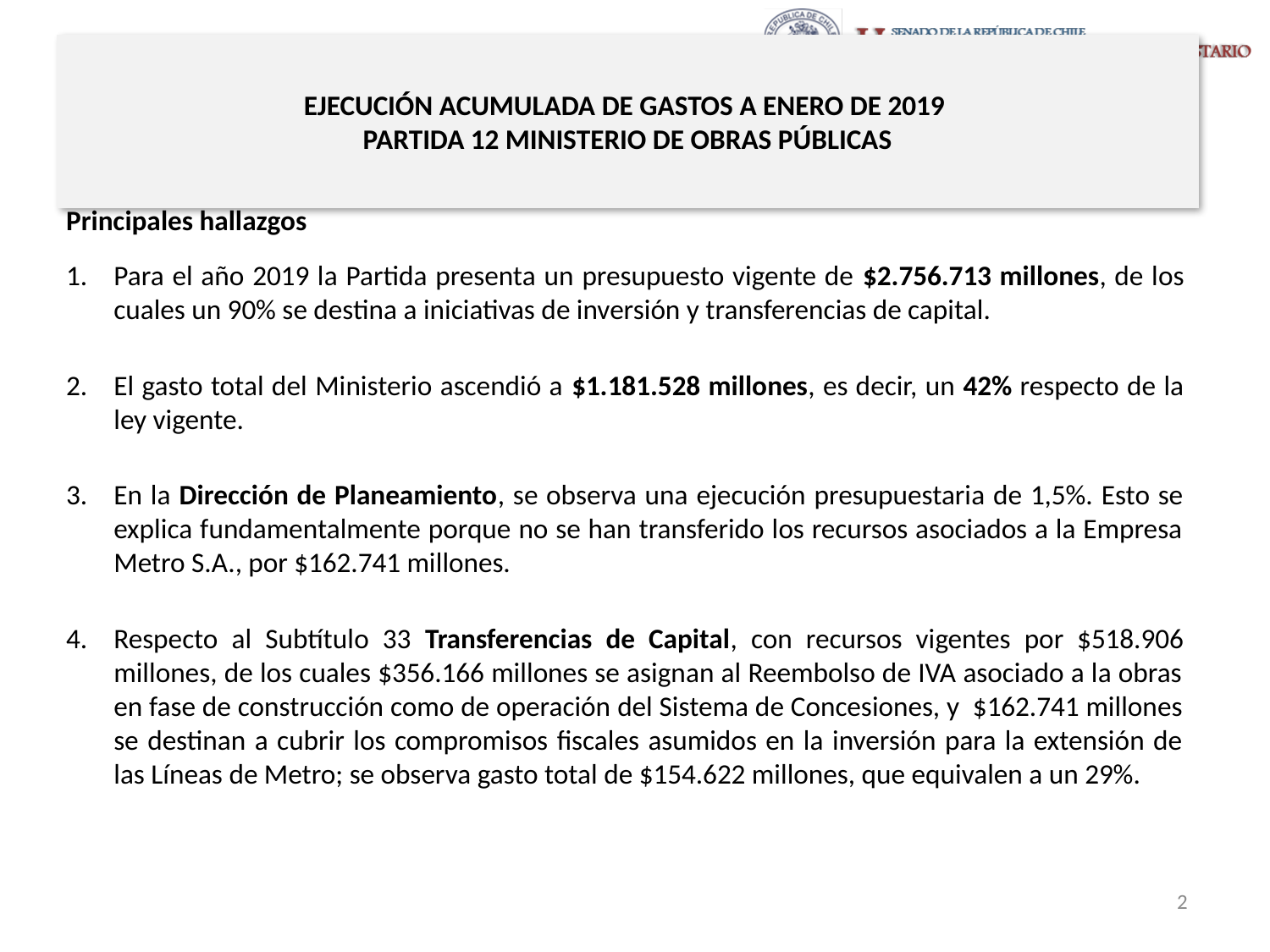

# EJECUCIÓN ACUMULADA DE GASTOS A ENERO DE 2019 PARTIDA 12 MINISTERIO DE OBRAS PÚBLICAS
Principales hallazgos
Para el año 2019 la Partida presenta un presupuesto vigente de $2.756.713 millones, de los cuales un 90% se destina a iniciativas de inversión y transferencias de capital.
El gasto total del Ministerio ascendió a $1.181.528 millones, es decir, un 42% respecto de la ley vigente.
En la Dirección de Planeamiento, se observa una ejecución presupuestaria de 1,5%. Esto se explica fundamentalmente porque no se han transferido los recursos asociados a la Empresa Metro S.A., por $162.741 millones.
Respecto al Subtítulo 33 Transferencias de Capital, con recursos vigentes por $518.906 millones, de los cuales $356.166 millones se asignan al Reembolso de IVA asociado a la obras en fase de construcción como de operación del Sistema de Concesiones, y  $162.741 millones se destinan a cubrir los compromisos fiscales asumidos en la inversión para la extensión de las Líneas de Metro; se observa gasto total de $154.622 millones, que equivalen a un 29%.

2